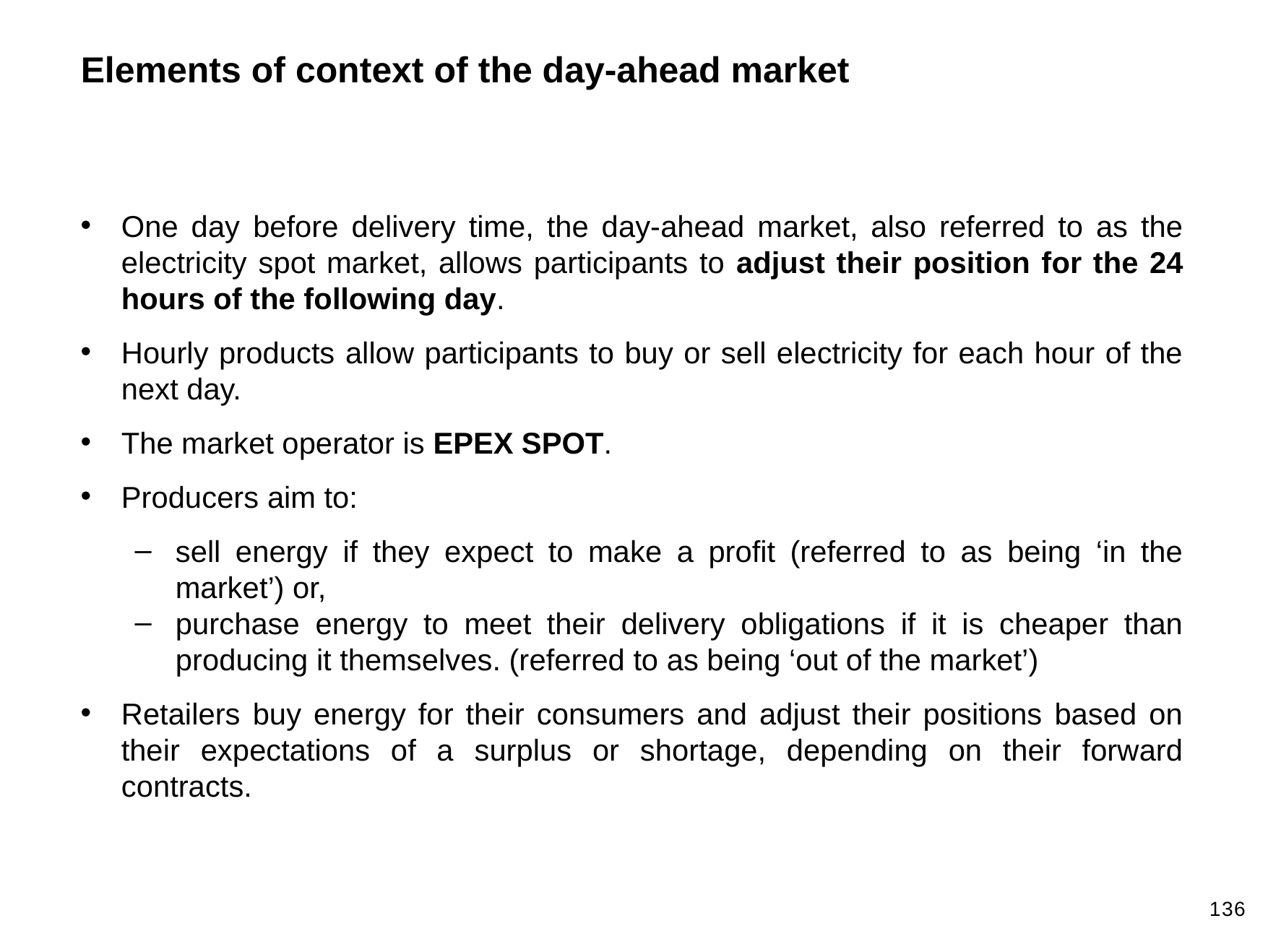

Elements of context of the day-ahead market
One day before delivery time, the day-ahead market, also referred to as the electricity spot market, allows participants to adjust their position for the 24 hours of the following day.

Hourly products allow participants to buy or sell electricity for each hour of the next day.

The market operator is EPEX SPOT.

Producers aim to:

sell energy if they expect to make a profit (referred to as being ‘in the market’) or,
purchase energy to meet their delivery obligations if it is cheaper than producing it themselves. (referred to as being ‘out of the market’)

Retailers buy energy for their consumers and adjust their positions based on their expectations of a surplus or shortage, depending on their forward contracts.
136